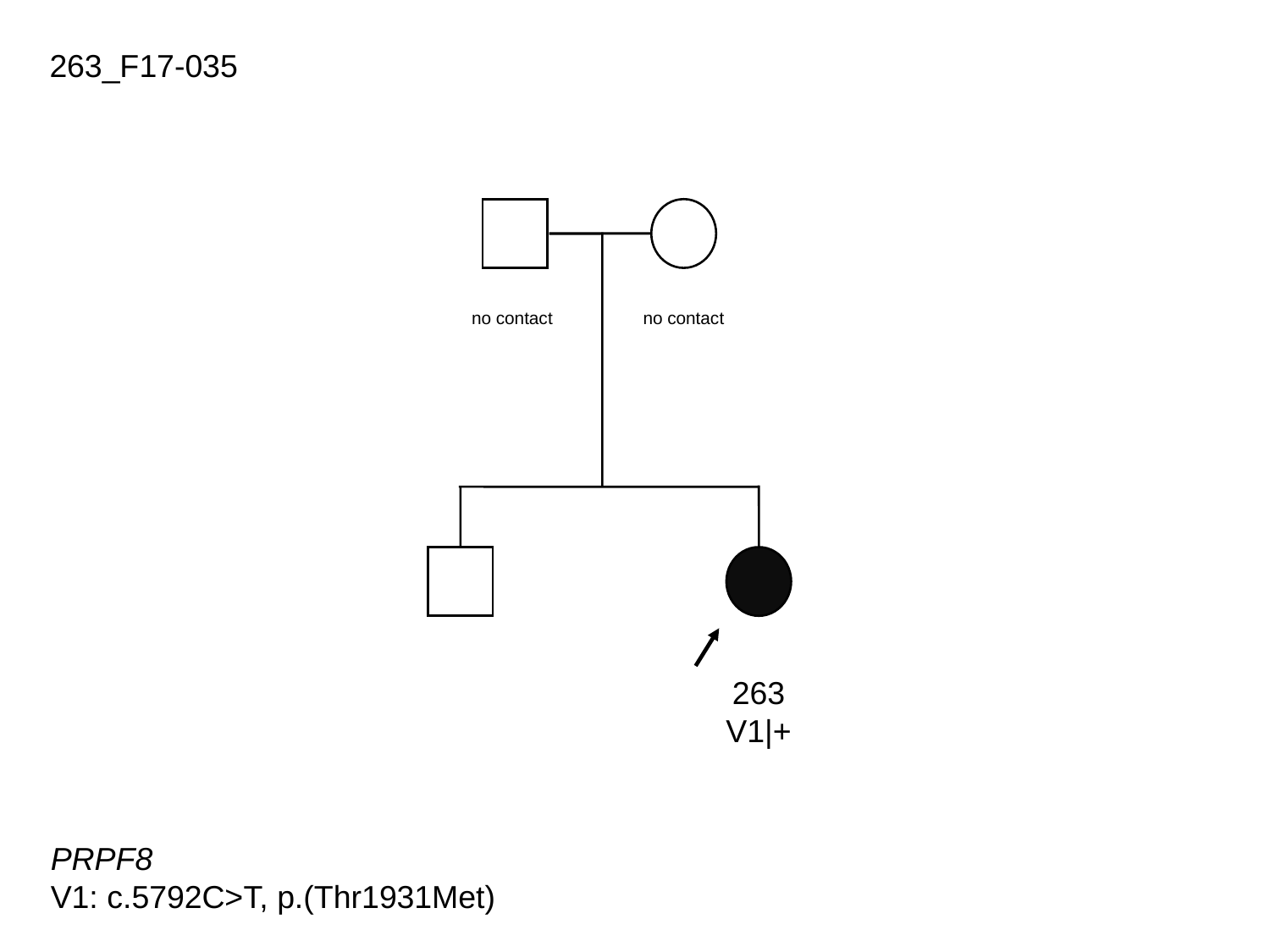

263_F17-035

no contact
no contact

263
V1|+
PRPF8
V1: c.5792C>T, p.(Thr1931Met)